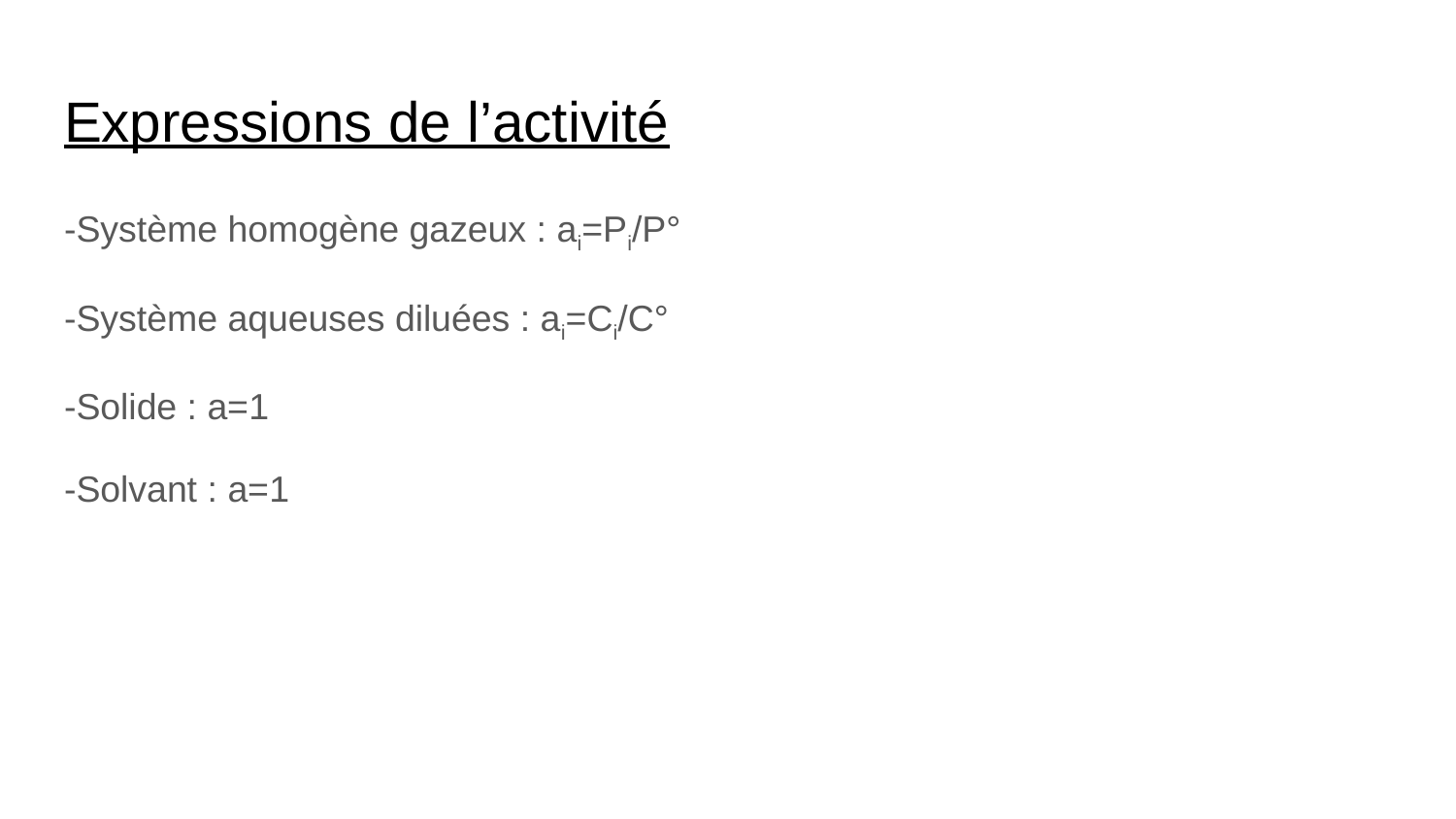

# Expressions de l’activité
-Système homogène gazeux : ai=Pi/P°
-Système aqueuses diluées : ai=Ci/C°
-Solide : a=1
-Solvant : a=1